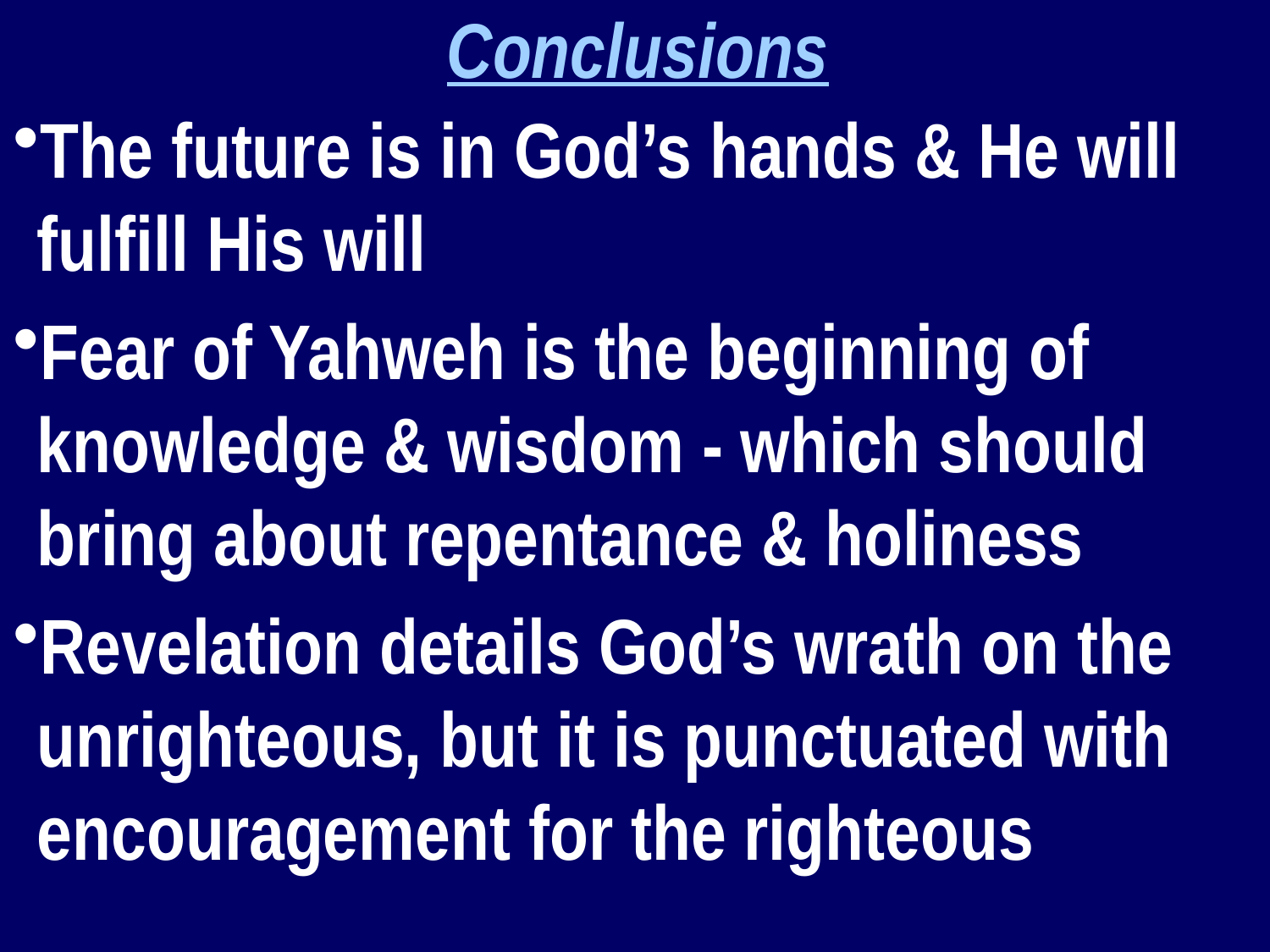

Conclusions
The future is in God’s hands & He will fulfill His will
Fear of Yahweh is the beginning of knowledge & wisdom - which should bring about repentance & holiness
Revelation details God’s wrath on the unrighteous, but it is punctuated with encouragement for the righteous